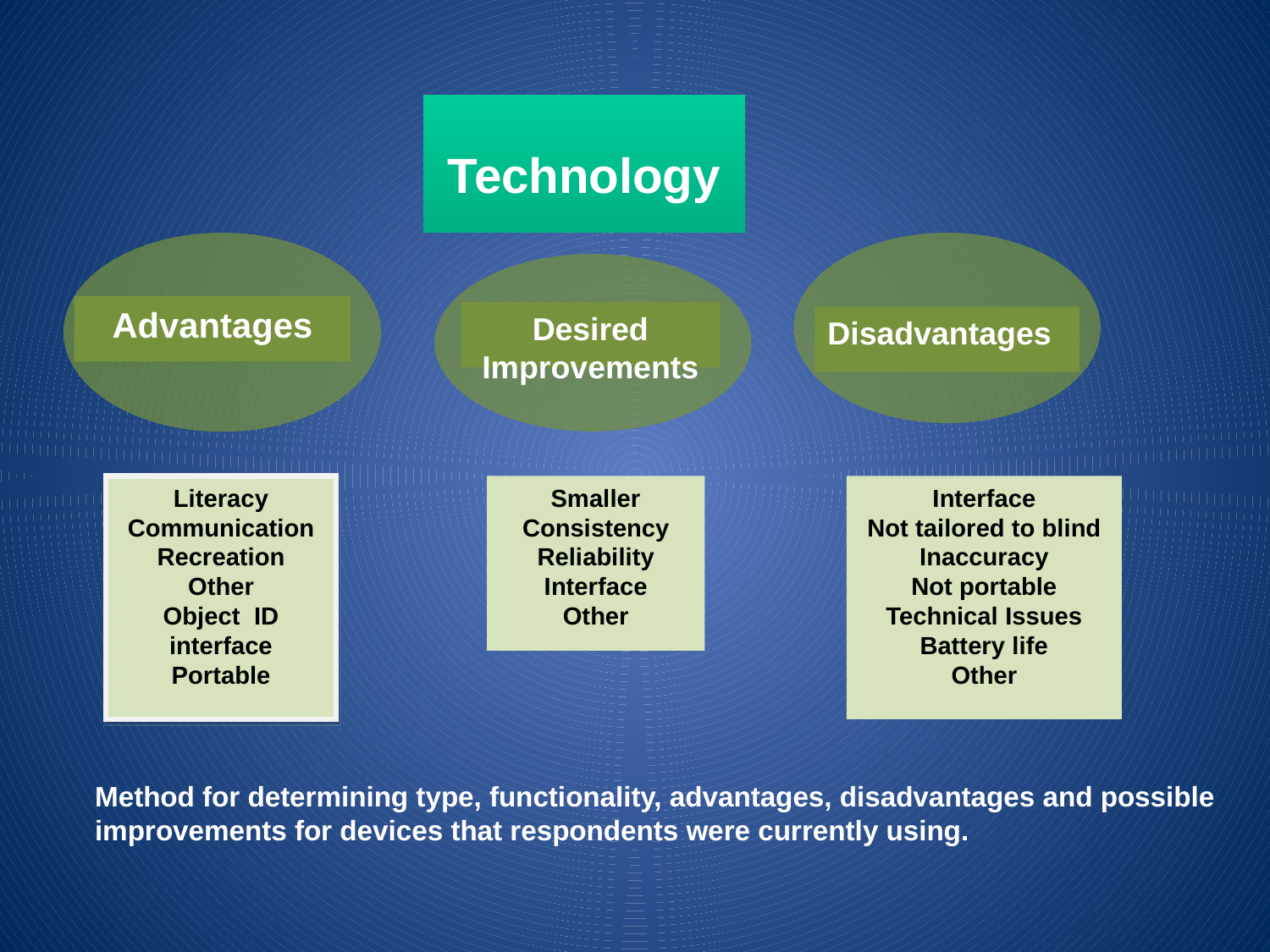

Technology

Advantages
Desired
Improvements
Disadvantages
Literacy
Communication
Recreation
Other
Object  ID
interface
Portable

Smaller
Consistency
Reliability
Interface
Other

Interface
Not tailored to blind
Inaccuracy
Not portable
Technical Issues
Battery life
Other

Method for determining type, functionality, advantages, disadvantages and possible
improvements for devices that respondents were currently using.